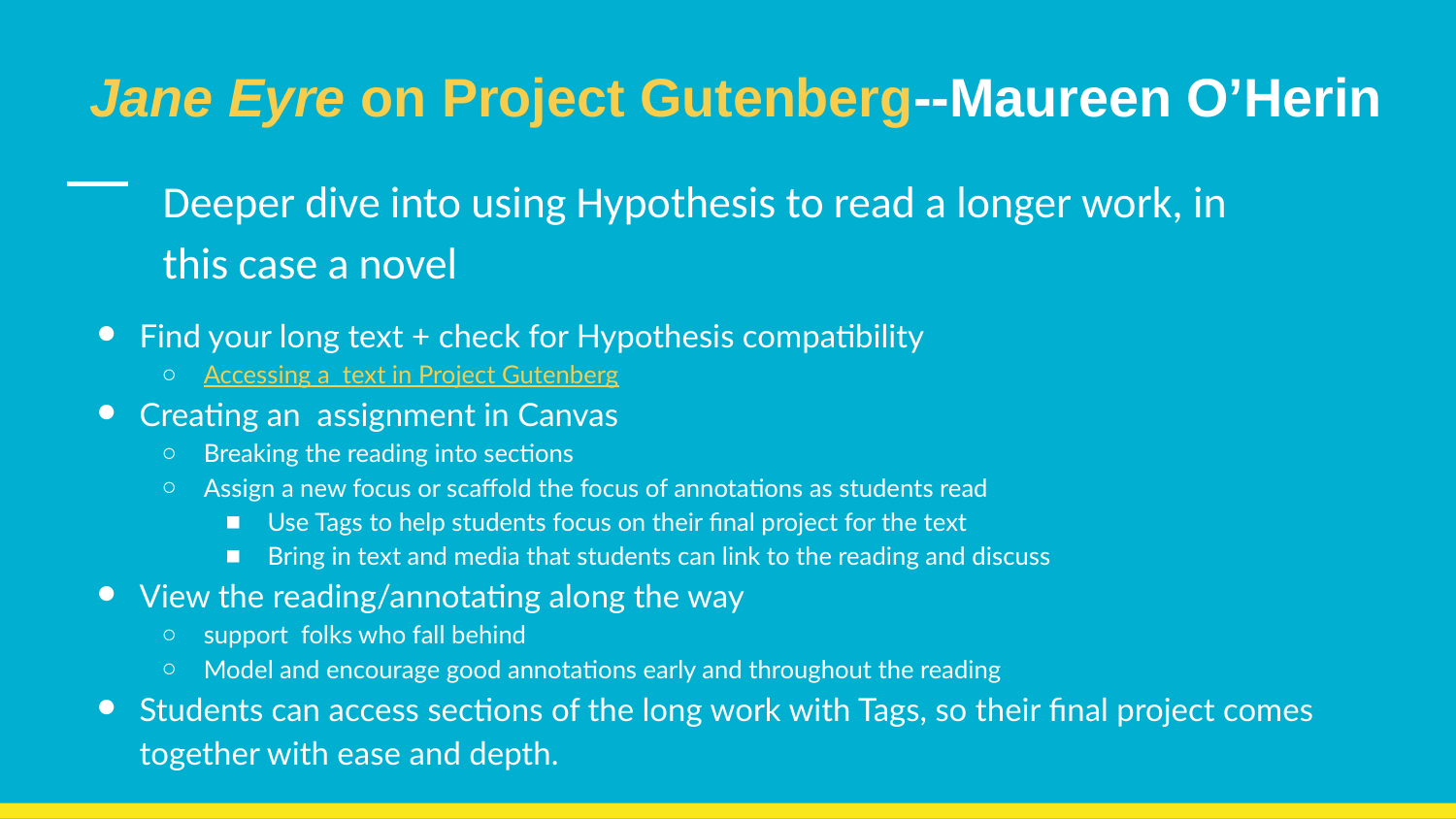

# Jane Eyre on Project Gutenberg--Maureen O’Herin
Deeper dive into using Hypothesis to read a longer work, in this case a novel
Find your long text + check for Hypothesis compatibility
Accessing a  text in Project Gutenberg
Creating an  assignment in Canvas
Breaking the reading into sections
Assign a new focus or scaffold the focus of annotations as students read
Use Tags to help students focus on their final project for the text
Bring in text and media that students can link to the reading and discuss
View the reading/annotating along the way
support  folks who fall behind
Model and encourage good annotations early and throughout the reading
Students can access sections of the long work with Tags, so their final project comes together with ease and depth.